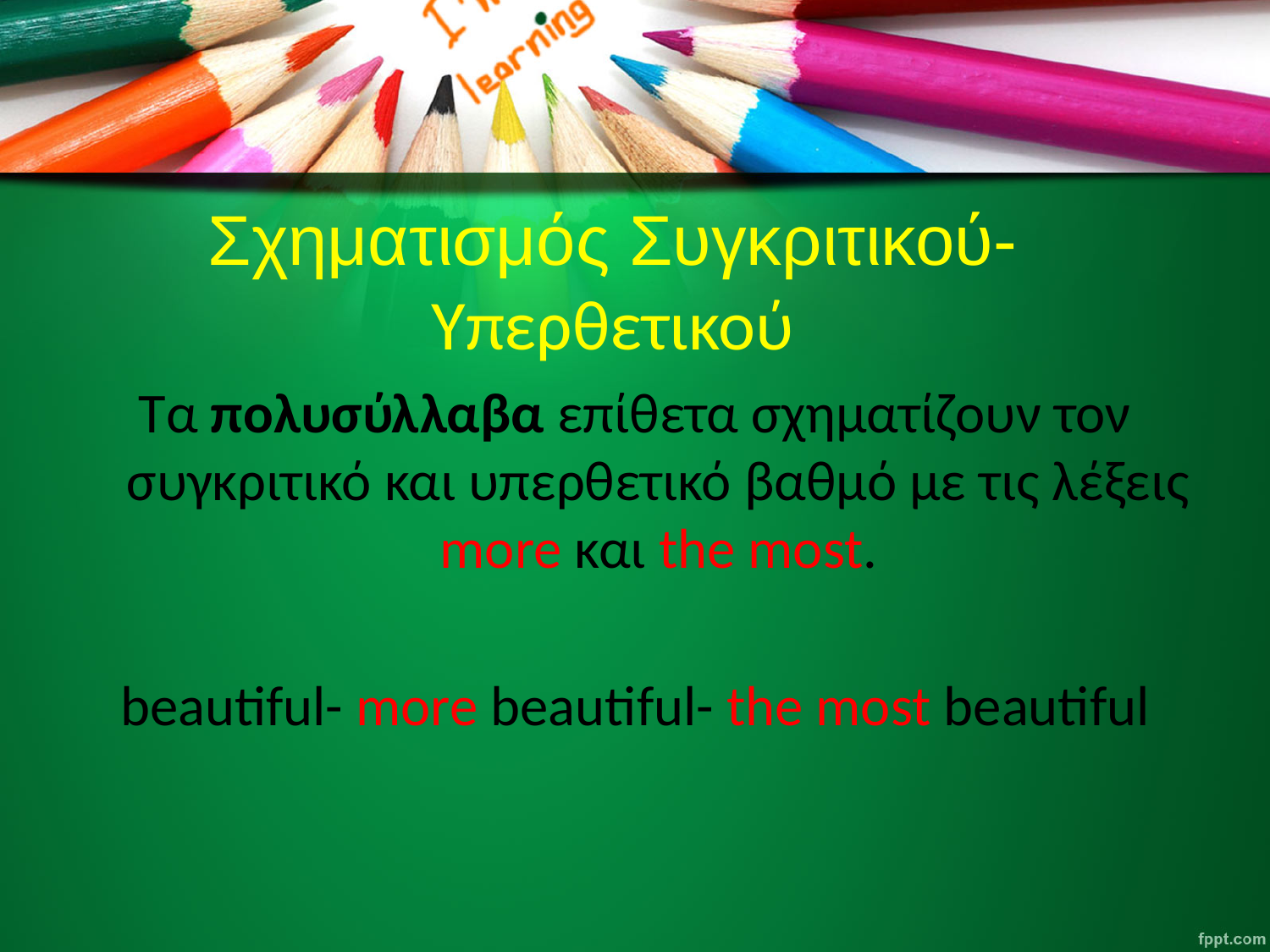

# Σχηματισμός Συγκριτικού- Υπερθετικού
Τα πολυσύλλαβα επίθετα σχηματίζουν τον συγκριτικό και υπερθετικό βαθμό με τις λέξεις more και the most.

beautiful- more beautiful- the most beautiful